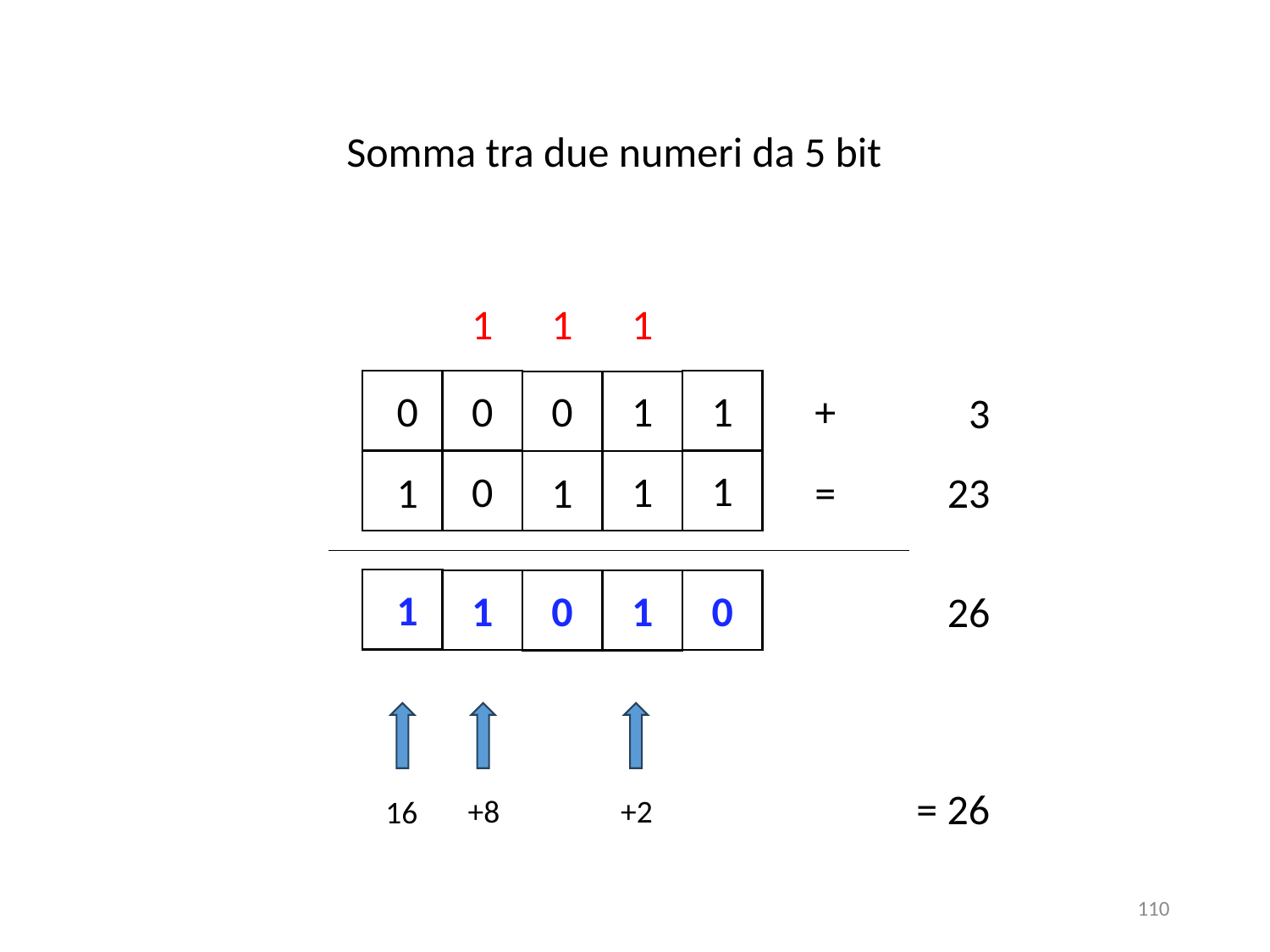

Somma tra due numeri da 5 bit
1
1
1

0
0
0
1
+
1
3

1
1
0
1
23
1
=

1
0
1
0
1
26

16

+8

+2
= 26
110